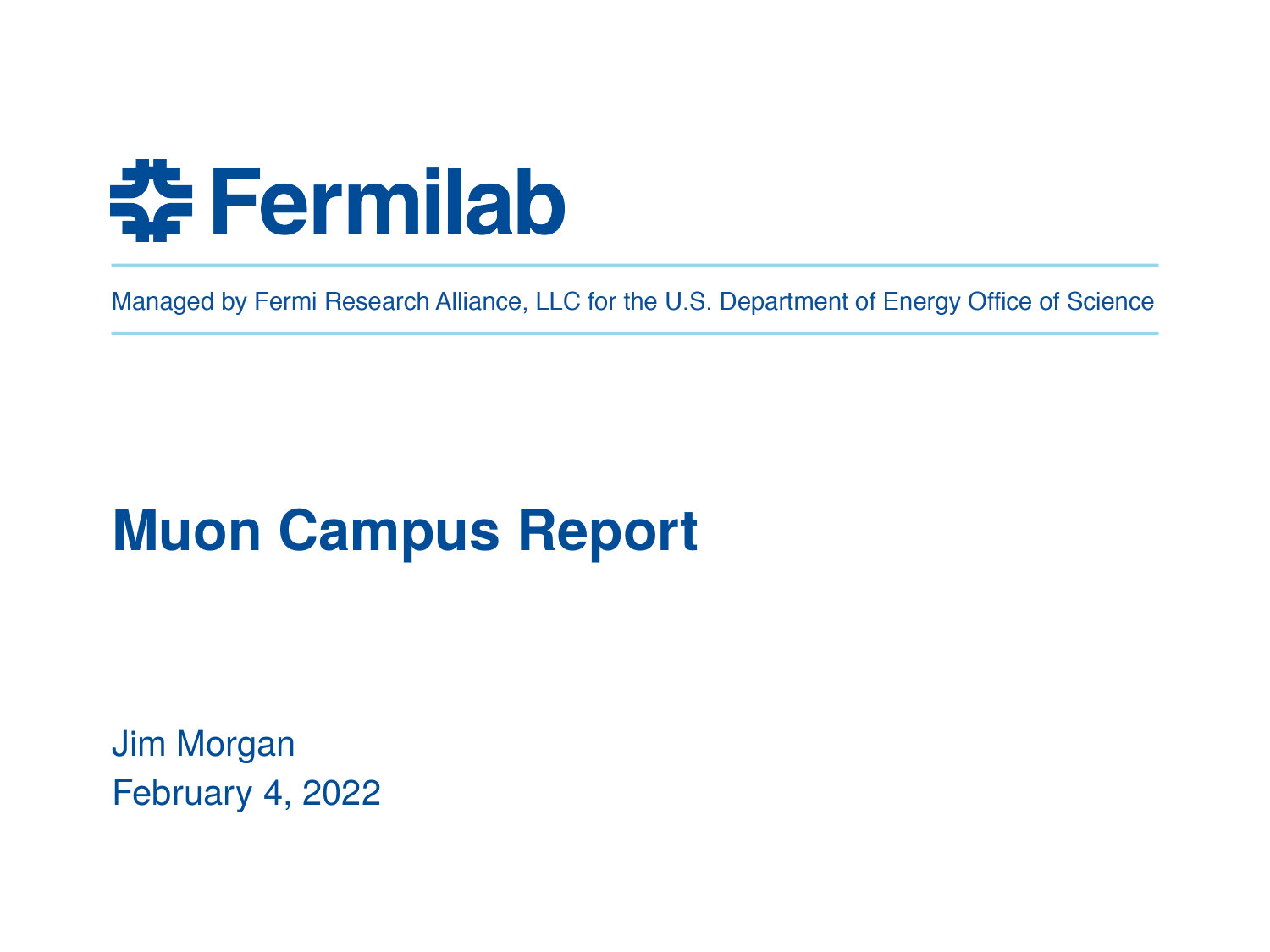

# Muon Campus Report
Jim Morgan
February 4, 2022